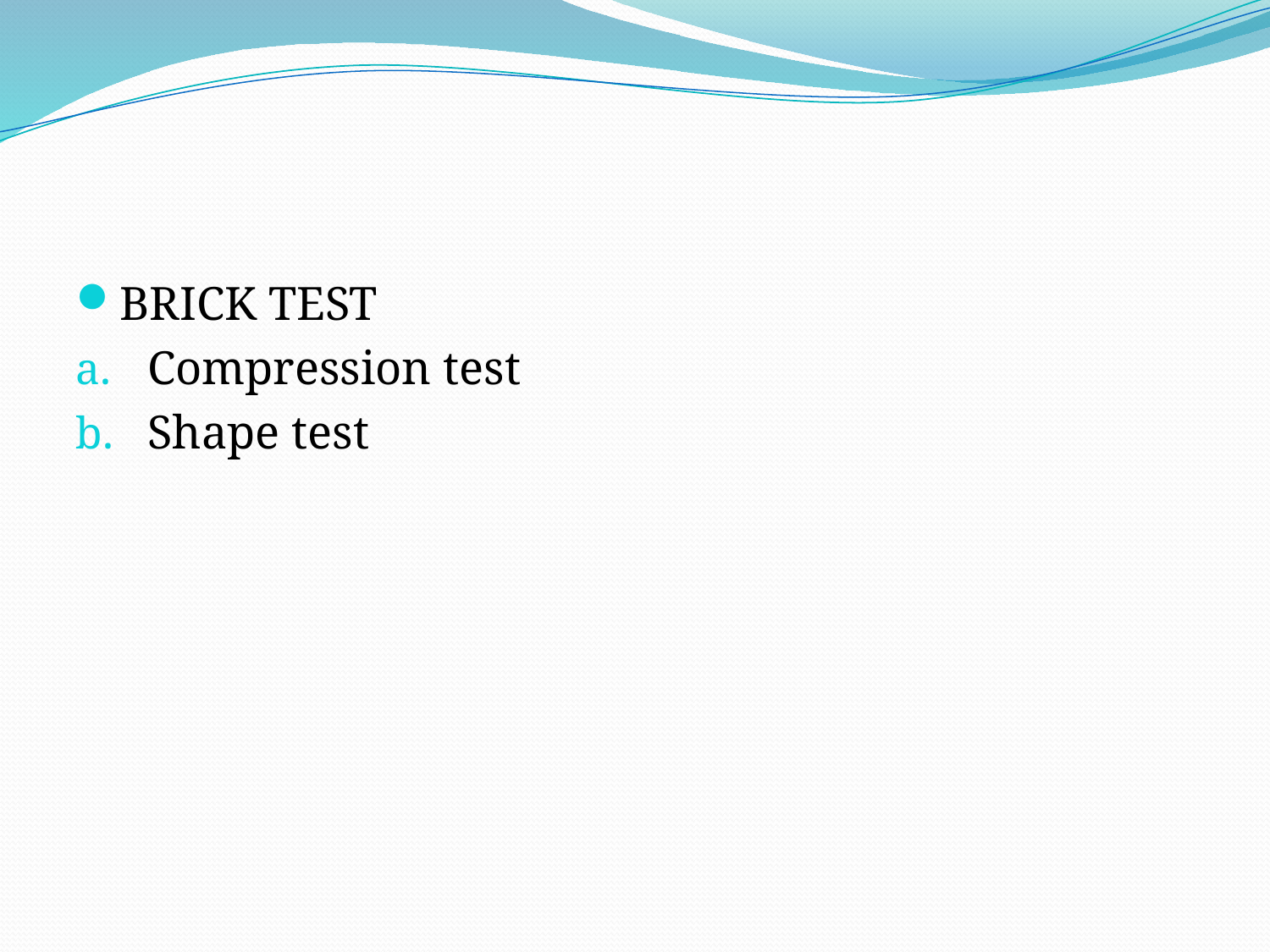

#
BRICK TEST
Compression test
Shape test